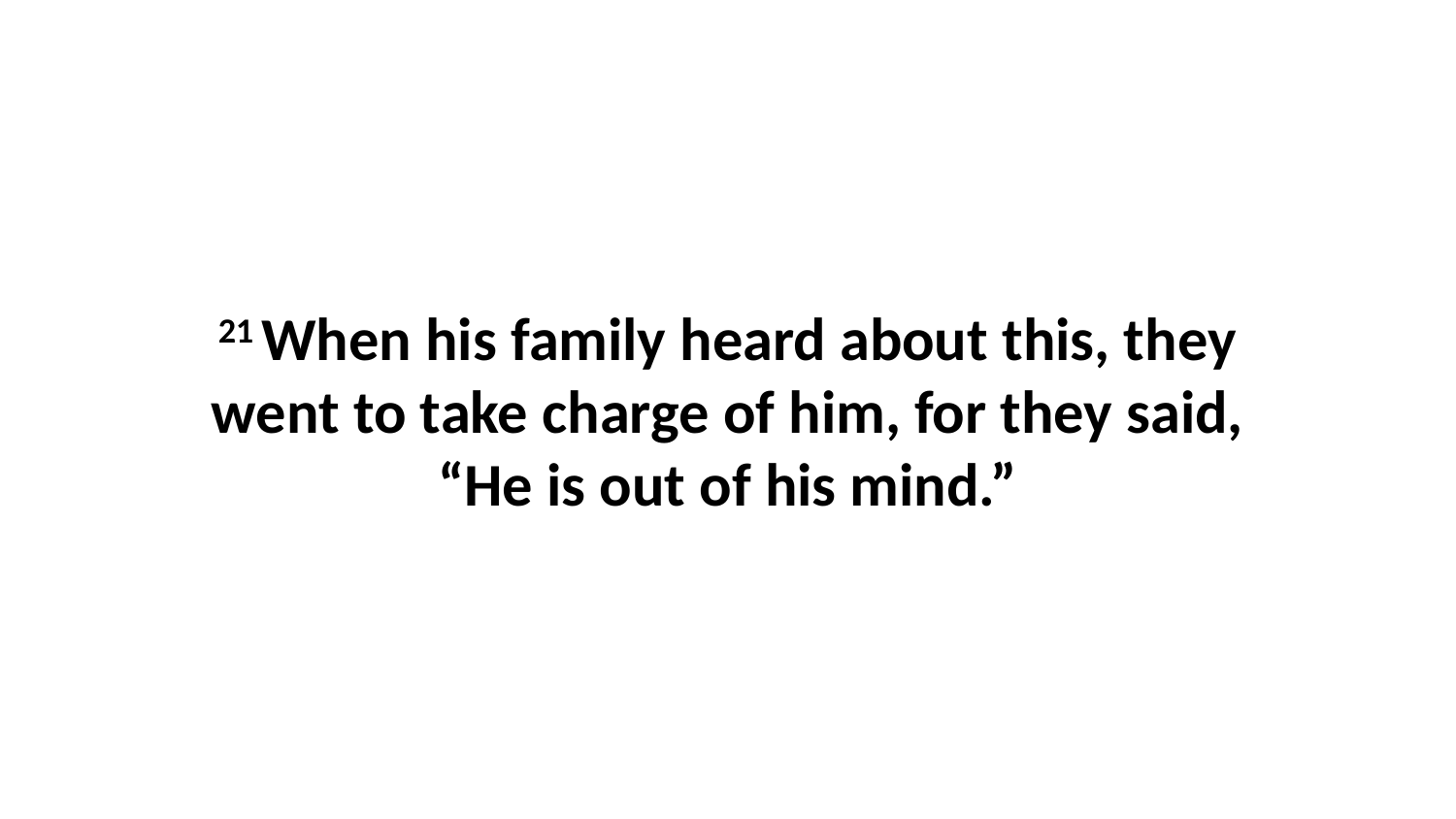

21 When his family heard about this, they went to take charge of him, for they said, “He is out of his mind.”